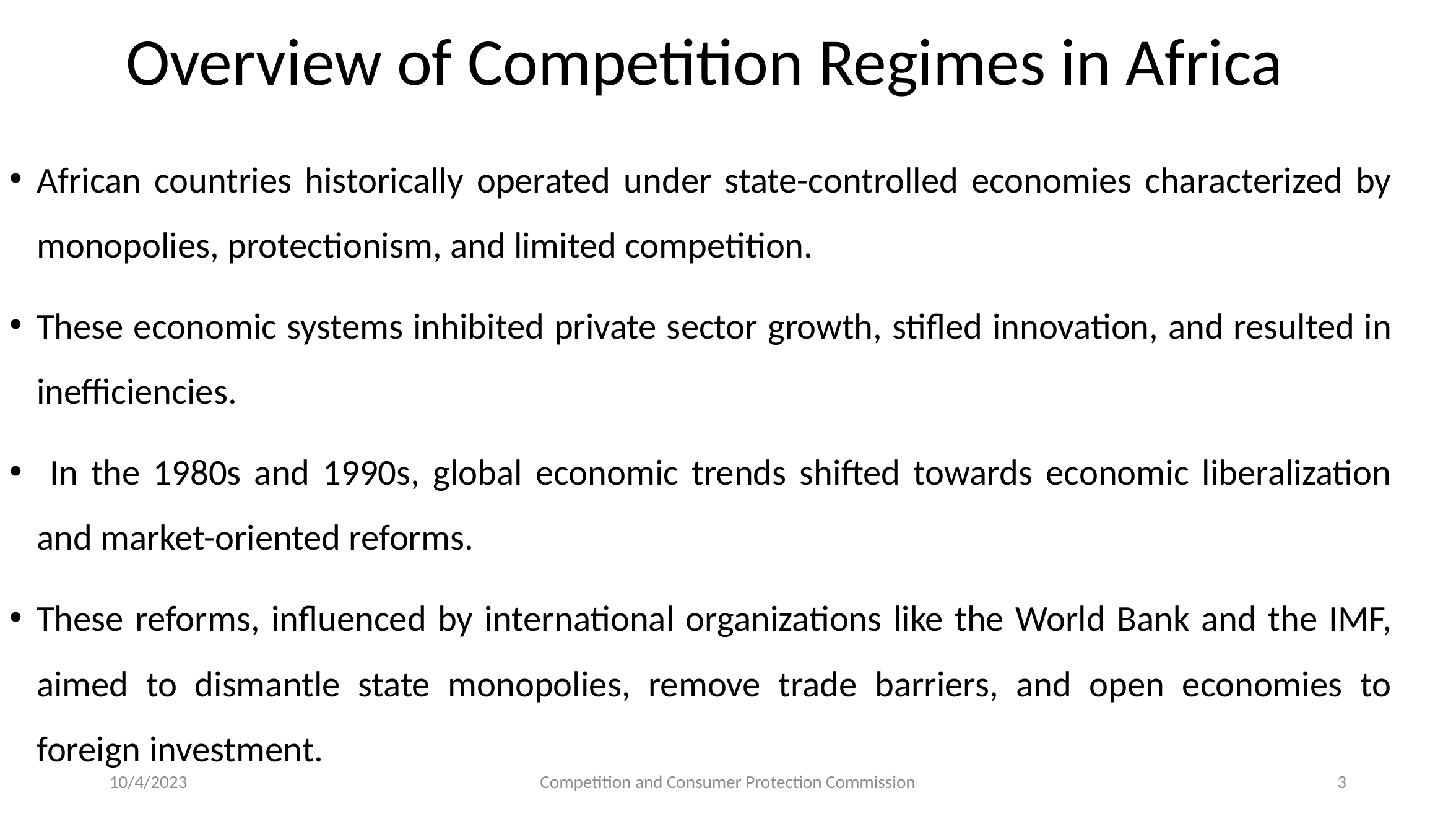

# Overview of Competition Regimes in Africa
African countries historically operated under state-controlled economies characterized by monopolies, protectionism, and limited competition.
These economic systems inhibited private sector growth, stifled innovation, and resulted in inefficiencies.
 In the 1980s and 1990s, global economic trends shifted towards economic liberalization and market-oriented reforms.
These reforms, influenced by international organizations like the World Bank and the IMF, aimed to dismantle state monopolies, remove trade barriers, and open economies to foreign investment.
10/4/2023
Competition and Consumer Protection Commission
3